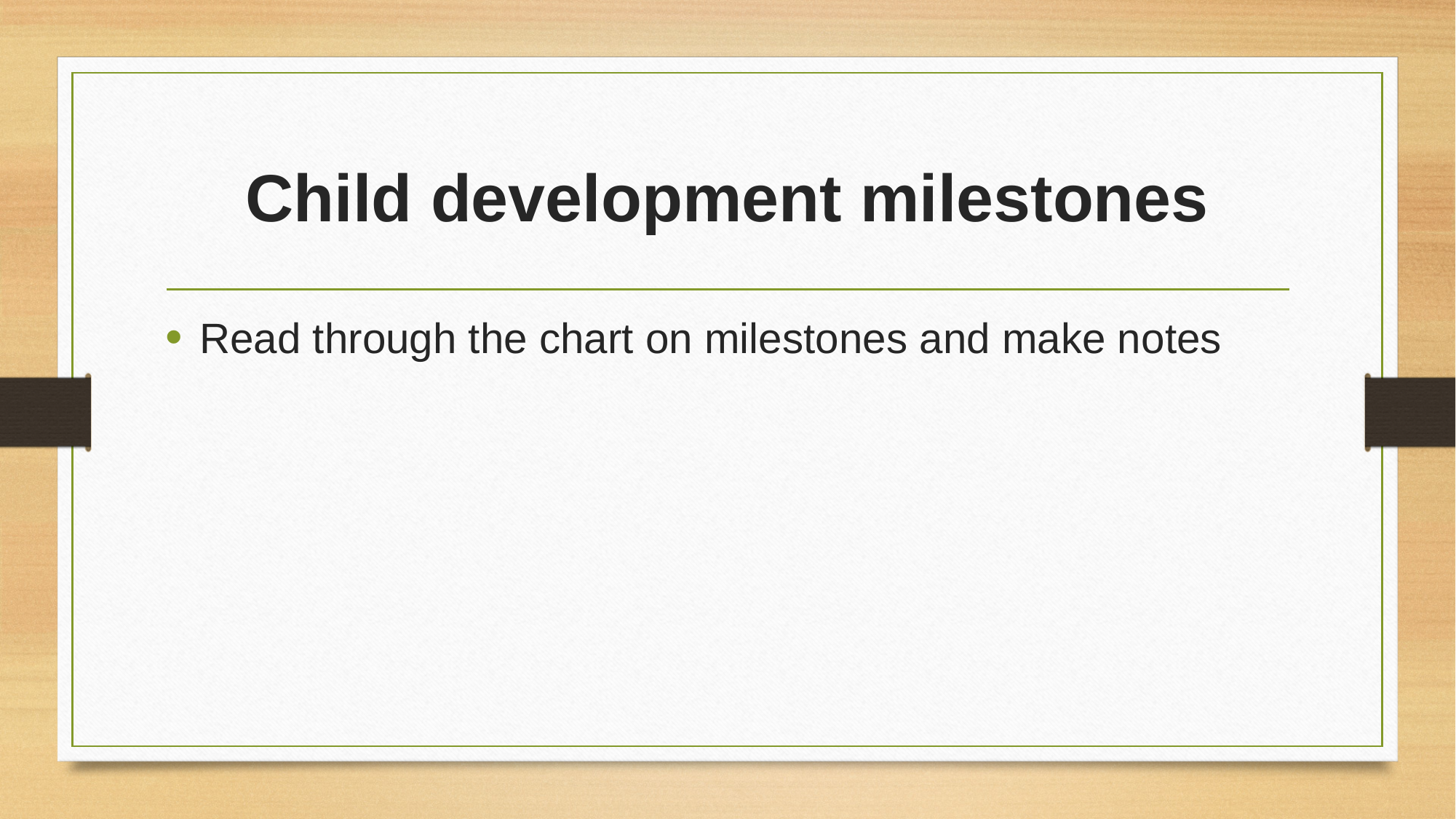

# Child development milestones
Read through the chart on milestones and make notes